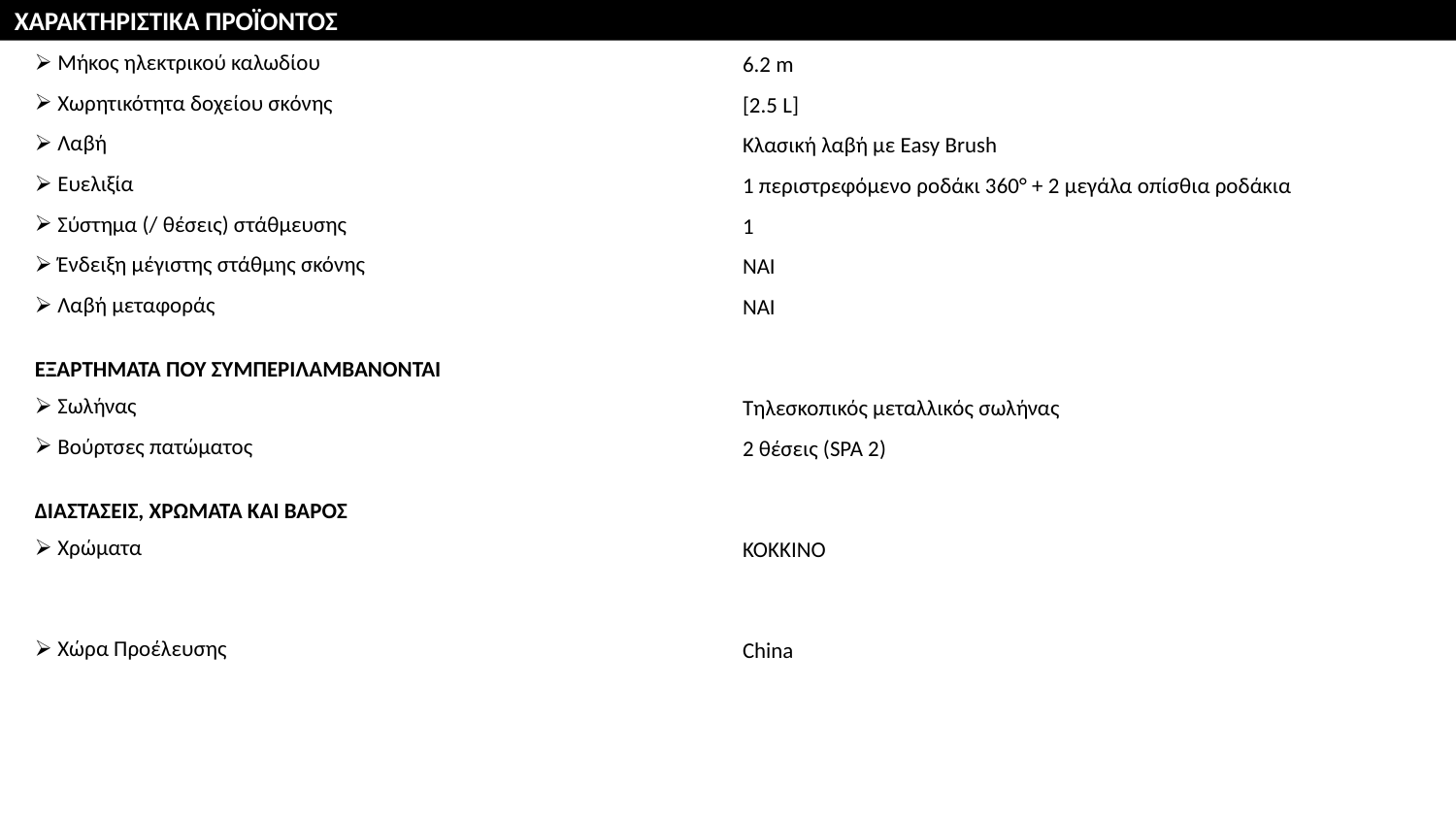

ΧΑΡΑΚΤΗΡΙΣΤΙΚΑ ΠΡΟΪΟΝΤΟΣ
| Μήκος ηλεκτρικού καλωδίου | 6.2 m |
| --- | --- |
| Χωρητικότητα δοχείου σκόνης | [2.5 L] |
| Λαβή | Κλασική λαβή με Easy Brush |
| Ευελιξία | 1 περιστρεφόμενο ροδάκι 360° + 2 μεγάλα οπίσθια ροδάκια |
| Σύστημα (/ θέσεις) στάθμευσης | 1 |
| Ένδειξη μέγιστης στάθμης σκόνης | ΝΑΙ |
| Λαβή μεταφοράς | ΝΑΙ |
| ΕΞΑΡΤΗΜΑΤΑ ΠΟΥ ΣΥΜΠΕΡΙΛΑΜΒΑΝΟΝΤΑΙ |  |
| Σωλήνας | Τηλεσκοπικός μεταλλικός σωλήνας |
| Βούρτσες πατώματος | 2 θέσεις (SPA 2) |
| ΔΙΑΣΤΑΣΕΙΣ, ΧΡΩΜΑΤΑ ΚΑΙ ΒΑΡΟΣ |  |
| Χρώματα | ΚΟΚΚΙΝΟ |
|  |  |
| Χώρα Προέλευσης | China |